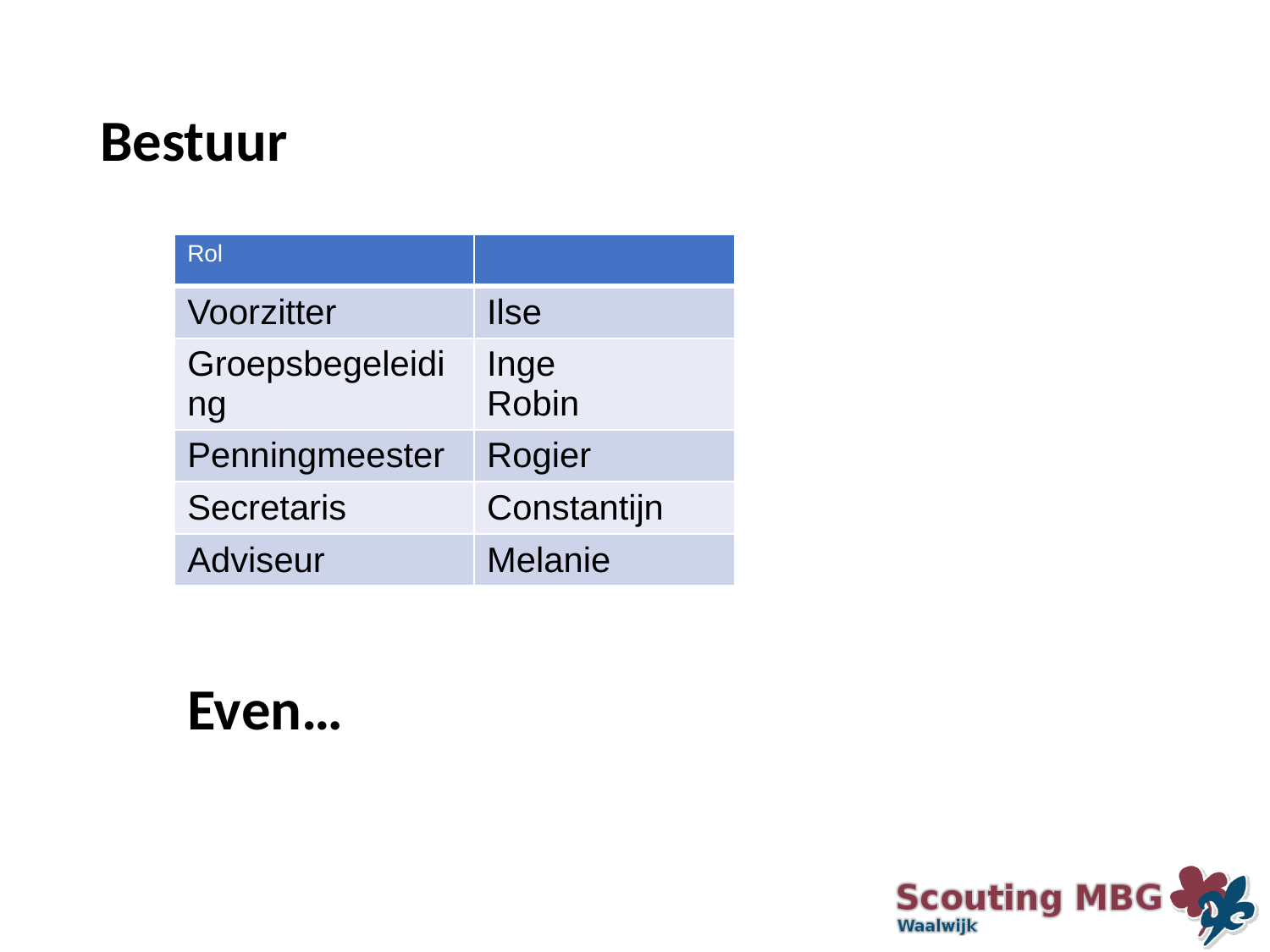

# Bestuur
| Rol |  |
| --- | --- |
| Voorzitter | Ilse |
| Groepsbegeleiding | Inge Robin |
| Penningmeester | Rogier |
| Secretaris | Constantijn |
| Adviseur | Melanie |
Even…